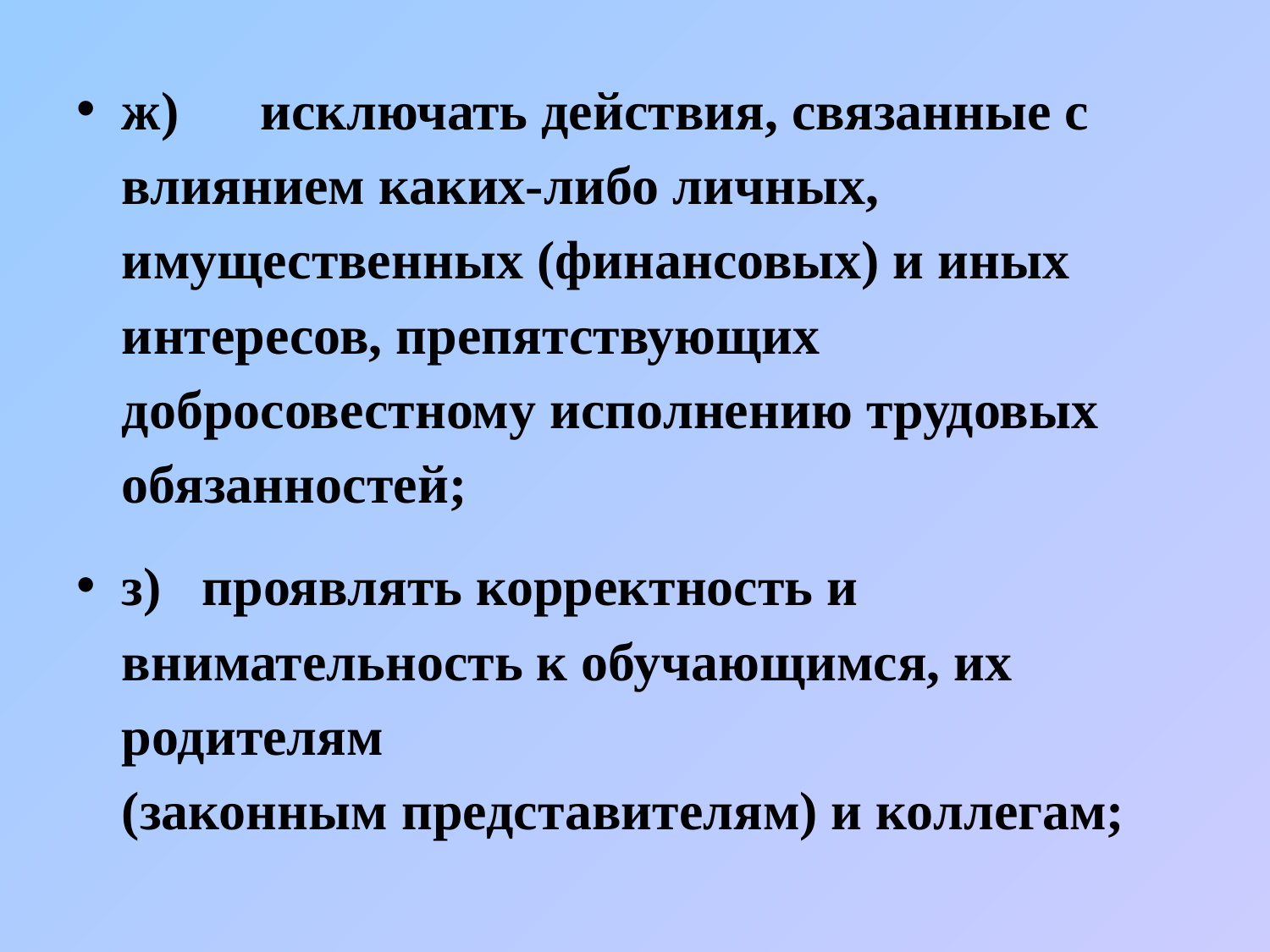

ж)      исключать действия, связанные с влиянием каких-либо личных,
имущественных (финансовых) и иных интересов, препятствующих
добросовестному исполнению трудовых обязанностей;
з)   проявлять корректность и внимательность к обучающимся, их родителям
(законным представителям) и коллегам;